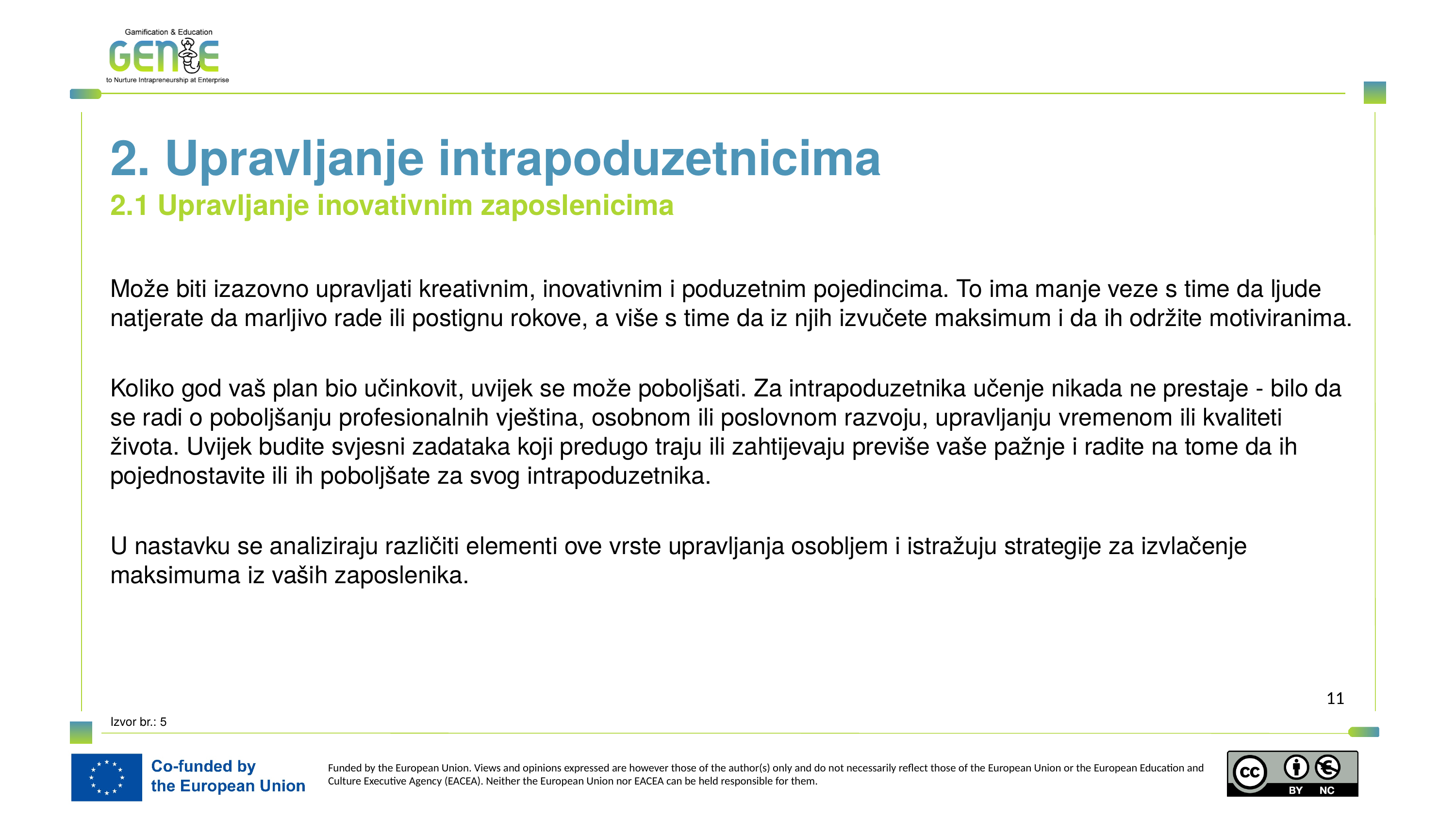

2. Upravljanje intrapoduzetnicima

2.1 Upravljanje inovativnim zaposlenicima
Može biti izazovno upravljati kreativnim, inovativnim i poduzetnim pojedincima. To ima manje veze s time da ljude natjerate da marljivo rade ili postignu rokove, a više s time da iz njih izvučete maksimum i da ih održite motiviranima.

Koliko god vaš plan bio učinkovit, uvijek se može poboljšati. Za intrapoduzetnika učenje nikada ne prestaje - bilo da se radi o poboljšanju profesionalnih vještina, osobnom ili poslovnom razvoju, upravljanju vremenom ili kvaliteti života. Uvijek budite svjesni zadataka koji predugo traju ili zahtijevaju previše vaše pažnje i radite na tome da ih pojednostavite ili ih poboljšate za svog intrapoduzetnika.

U nastavku se analiziraju različiti elementi ove vrste upravljanja osobljem i istražuju strategije za izvlačenje maksimuma iz vaših zaposlenika.

Izvor br.: 5